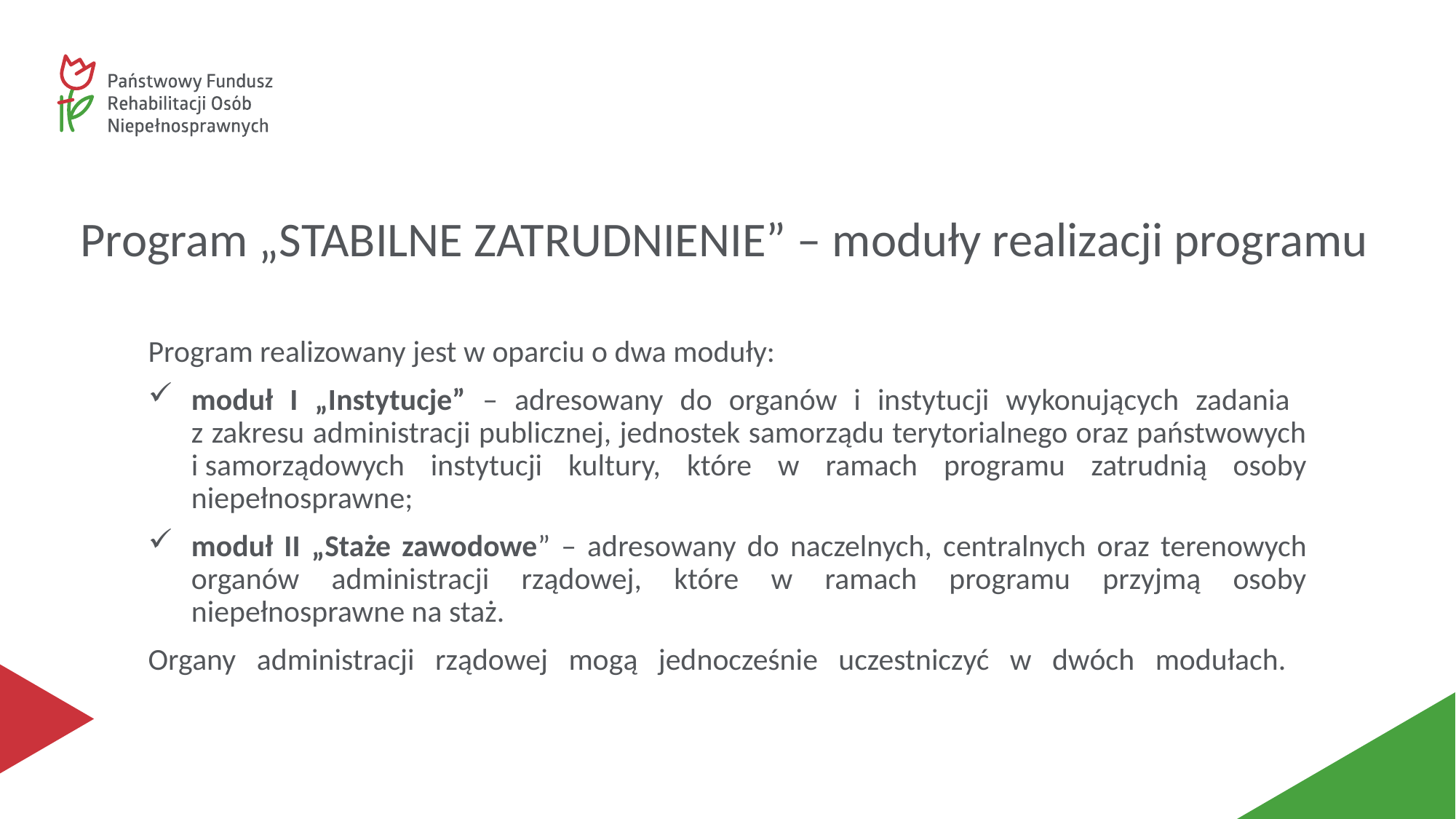

Program „STABILNE ZATRUDNIENIE” – moduły realizacji programu
Program realizowany jest w oparciu o dwa moduły:
moduł I „Instytucje” – adresowany do organów i instytucji wykonujących zadania
z zakresu administracji publicznej, jednostek samorządu terytorialnego oraz państwowych i samorządowych instytucji kultury, które w ramach programu zatrudnią osoby niepełnosprawne;
moduł II „Staże zawodowe” – adresowany do naczelnych, centralnych oraz terenowych organów administracji rządowej, które w ramach programu przyjmą osoby niepełnosprawne na staż.
Organy administracji rządowej mogą jednocześnie uczestniczyć w dwóch modułach.